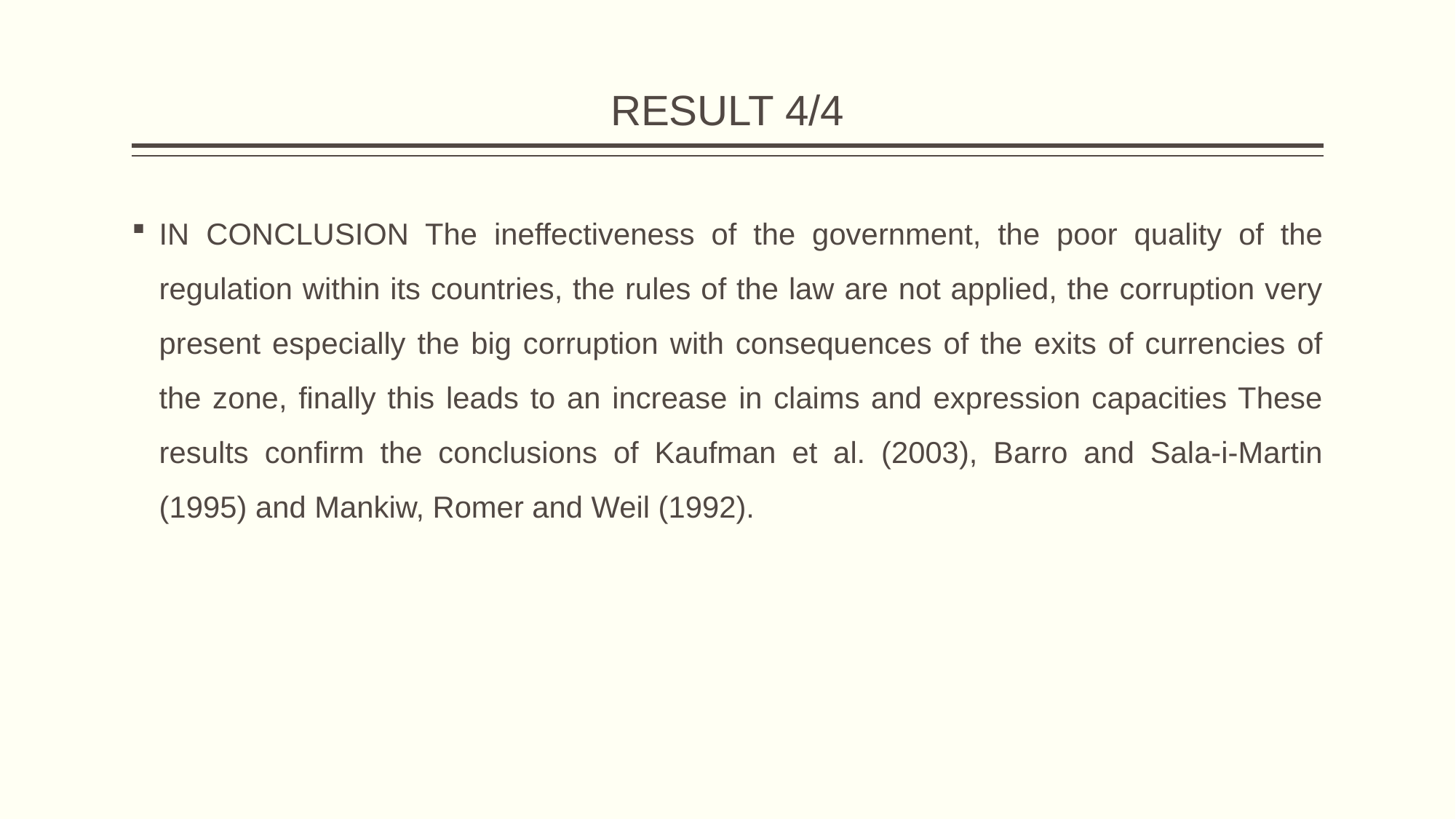

# RESULT 4/4
IN CONCLUSION The ineffectiveness of the government, the poor quality of the regulation within its countries, the rules of the law are not applied, the corruption very present especially the big corruption with consequences of the exits of currencies of the zone, finally this leads to an increase in claims and expression capacities These results confirm the conclusions of Kaufman et al. (2003), Barro and Sala-i-Martin (1995) and Mankiw, Romer and Weil (1992).